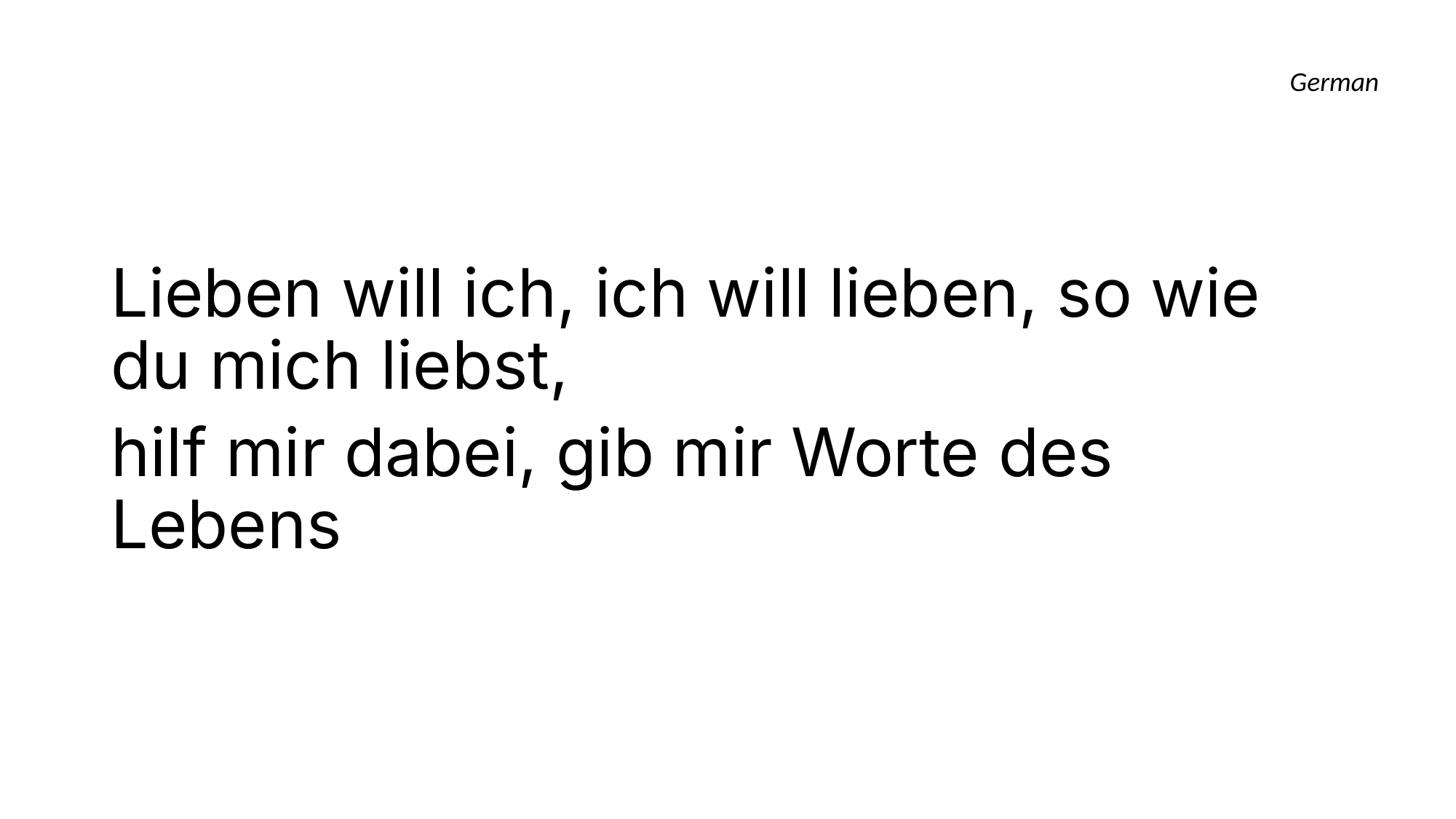

German
Lieben will ich, ich will lieben, so wie du mich liebst,
hilf mir dabei, gib mir Worte des Lebens